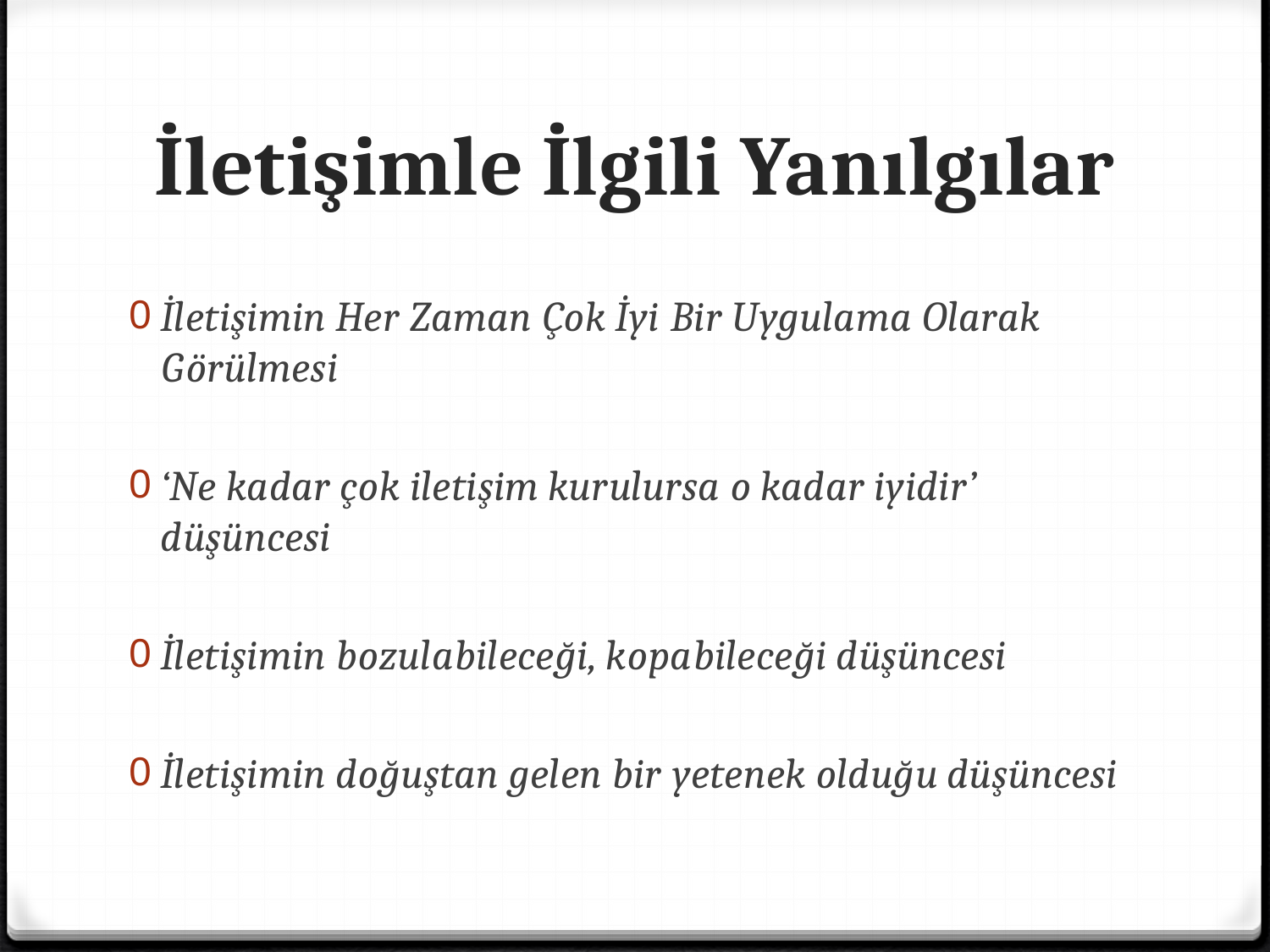

# İletişimle İlgili Yanılgılar
İletişimin Her Zaman Çok İyi Bir Uygulama Olarak Görülmesi

‘Ne kadar çok iletişim kurulursa o kadar iyidir’ düşüncesi

İletişimin bozulabileceği, kopabileceği düşüncesi

İletişimin doğuştan gelen bir yetenek olduğu düşüncesi